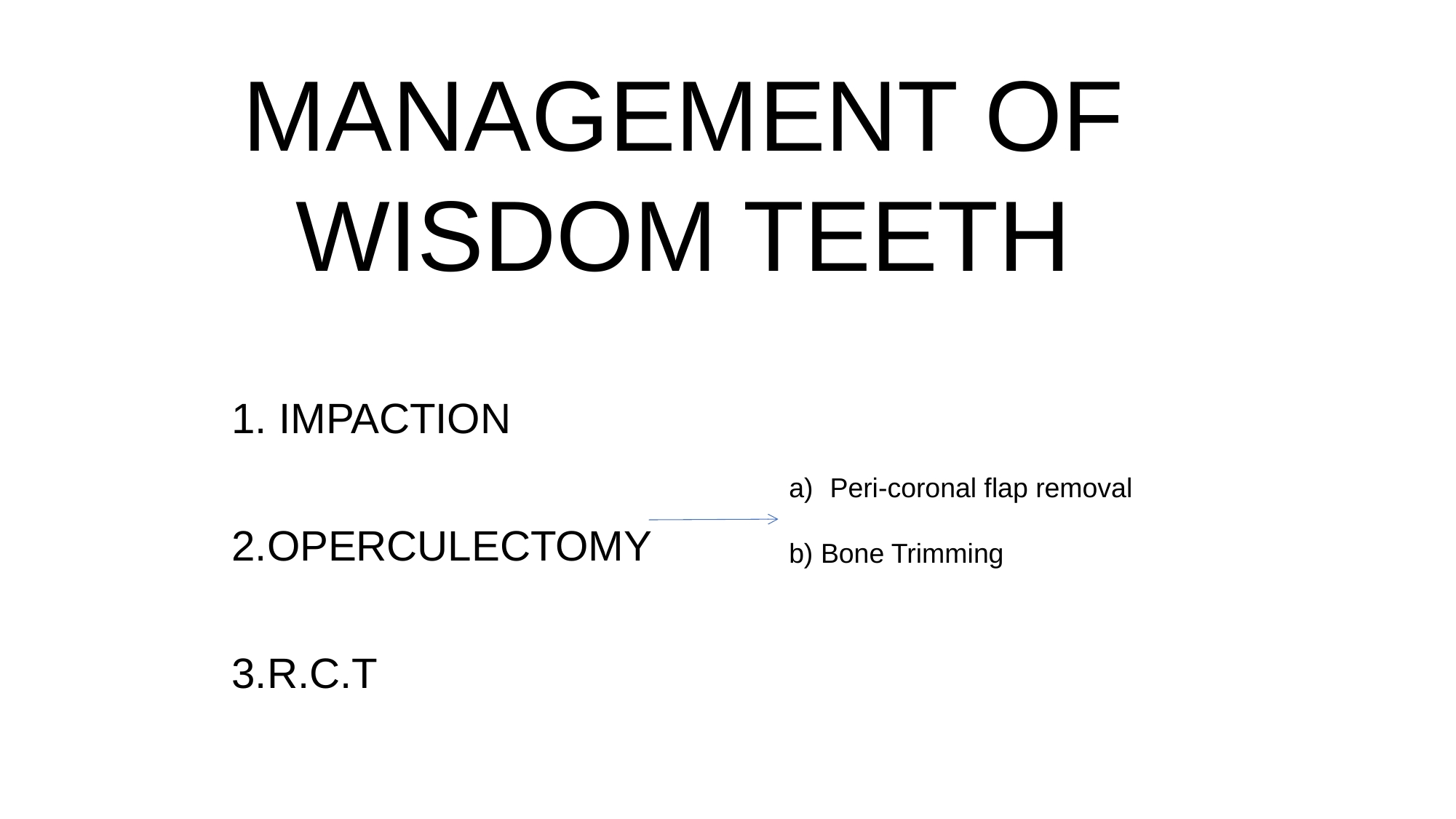

MANAGEMENT OF WISDOM TEETH
1. IMPACTION
2.OPERCULECTOMY
3.R.C.T
Peri-coronal flap removal

b) Bone Trimming